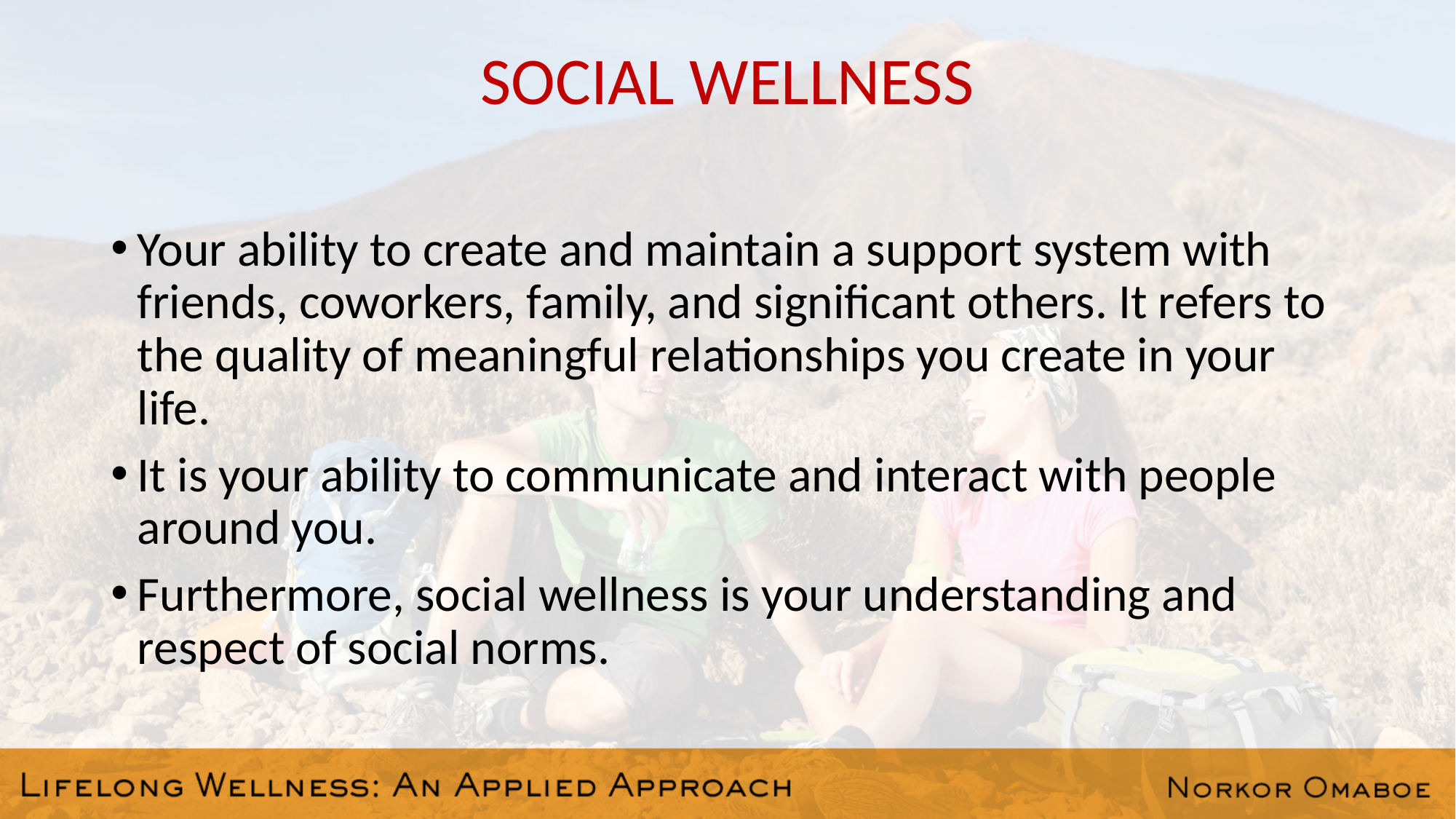

# SOCIAL WELLNESS
Your ability to create and maintain a support system with friends, coworkers, family, and significant others. It refers to the quality of meaningful relationships you create in your life.
It is your ability to communicate and interact with people around you.
Furthermore, social wellness is your understanding and respect of social norms.